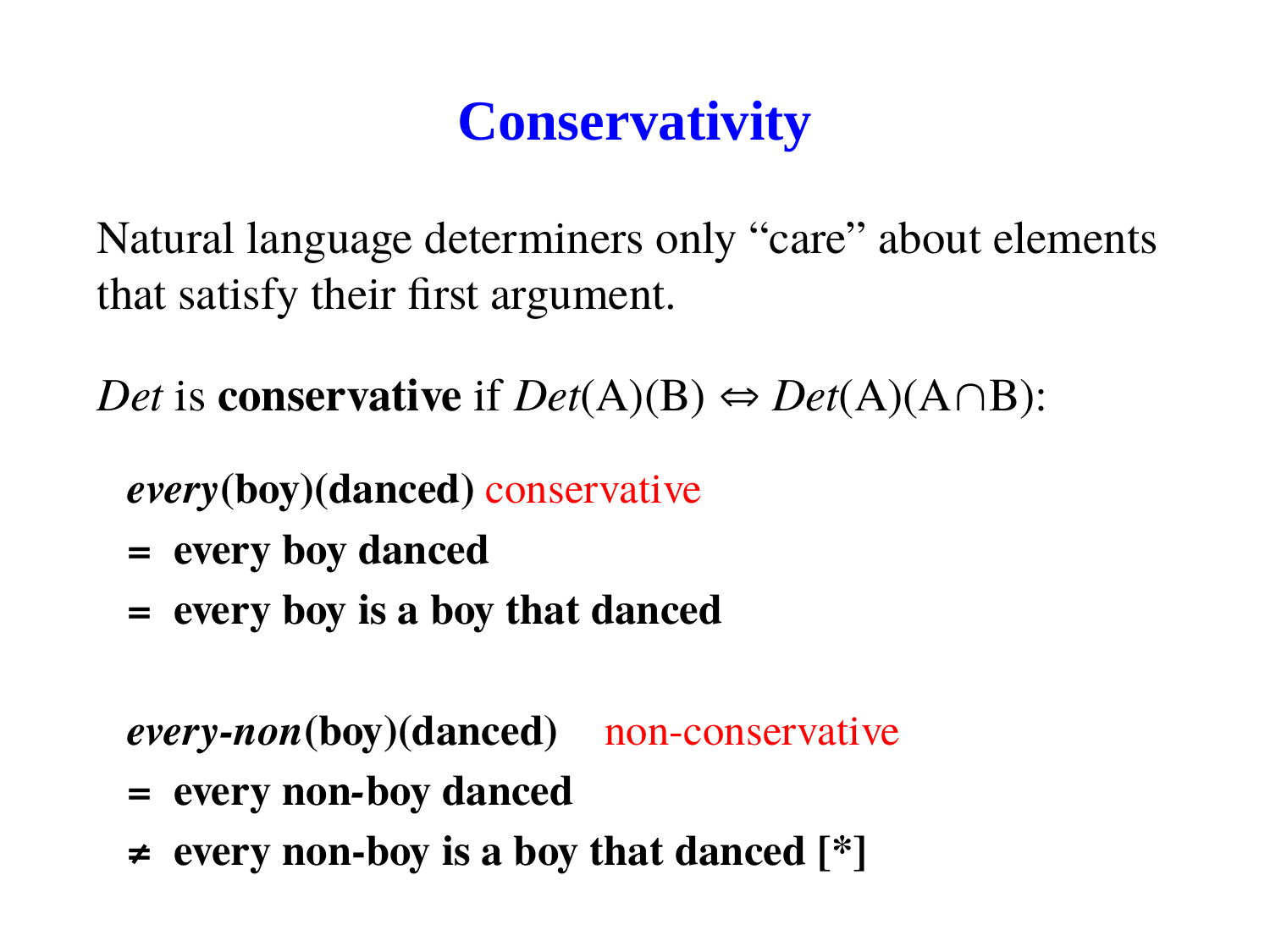

# Conservativity
Natural language determiners only “care” about elements that satisfy their first argument.

Det is conservative if Det(A)(B) ⇔ Det(A)(A∩B):
every(boy)(danced)			conservative
=  every boy danced
=  every boy is a boy that danced

every-non(boy)(danced) 			non-conservative
=  every non-boy danced
≠  every non-boy is a boy that danced [*]